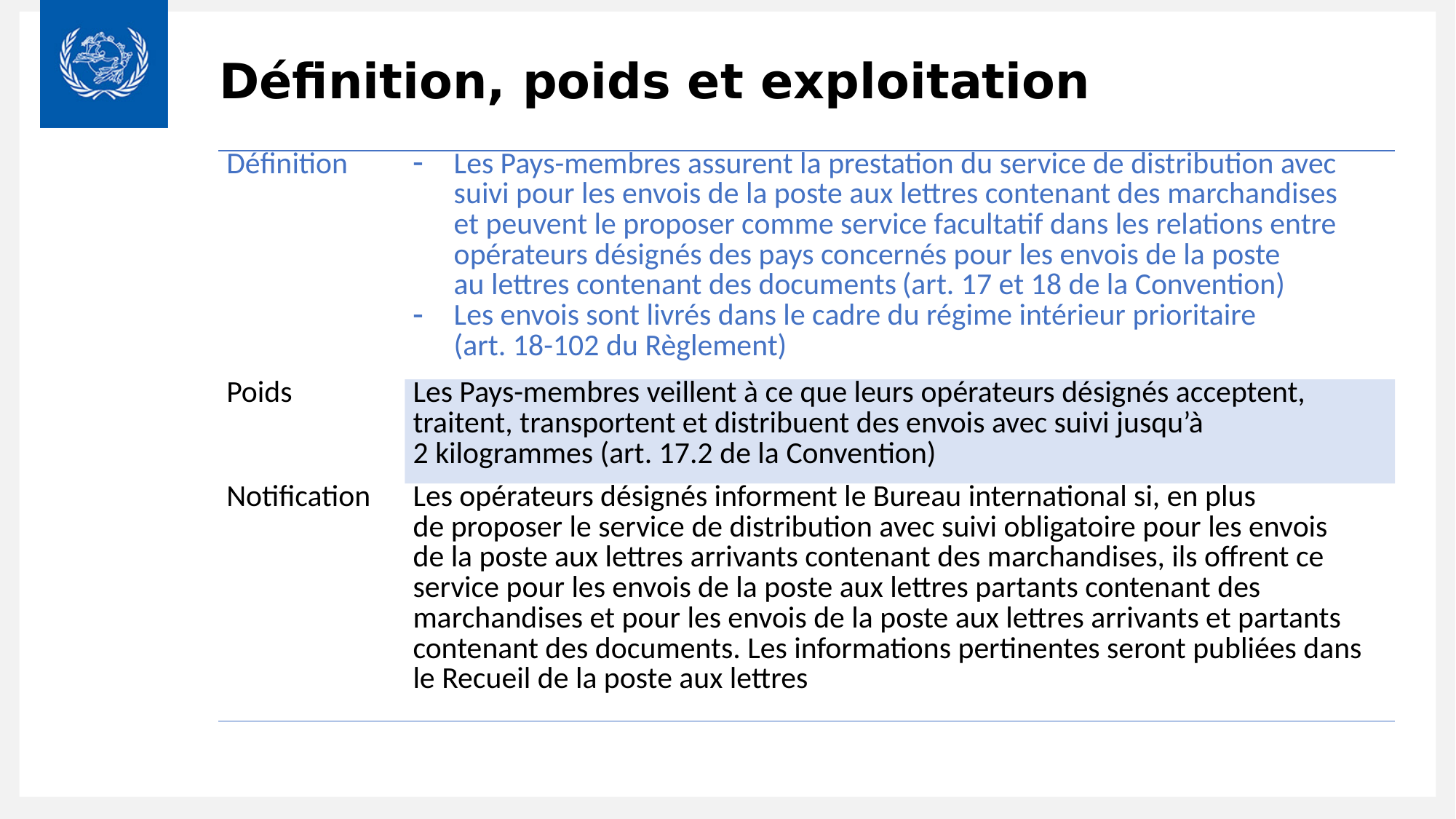

# Définition, poids et exploitation
| Définition | Les Pays-membres assurent la prestation du service de distribution avec suivi pour les envois de la poste aux lettres contenant des marchandises et peuvent le proposer comme service facultatif dans les relations entre opérateurs désignés des pays concernés pour les envois de la poste au lettres contenant des documents (art. 17 et 18 de la Convention) Les envois sont livrés dans le cadre du régime intérieur prioritaire (art. 18-102 du Règlement) |
| --- | --- |
| Poids | Les Pays-membres veillent à ce que leurs opérateurs désignés acceptent, traitent, transportent et distribuent des envois avec suivi jusqu’à 2 kilogrammes (art. 17.2 de la Convention) |
| Notification | Les opérateurs désignés informent le Bureau international si, en plus de proposer le service de distribution avec suivi obligatoire pour les envois de la poste aux lettres arrivants contenant des marchandises, ils offrent ce service pour les envois de la poste aux lettres partants contenant des marchandises et pour les envois de la poste aux lettres arrivants et partants contenant des documents. Les informations pertinentes seront publiées dans le Recueil de la poste aux lettres |